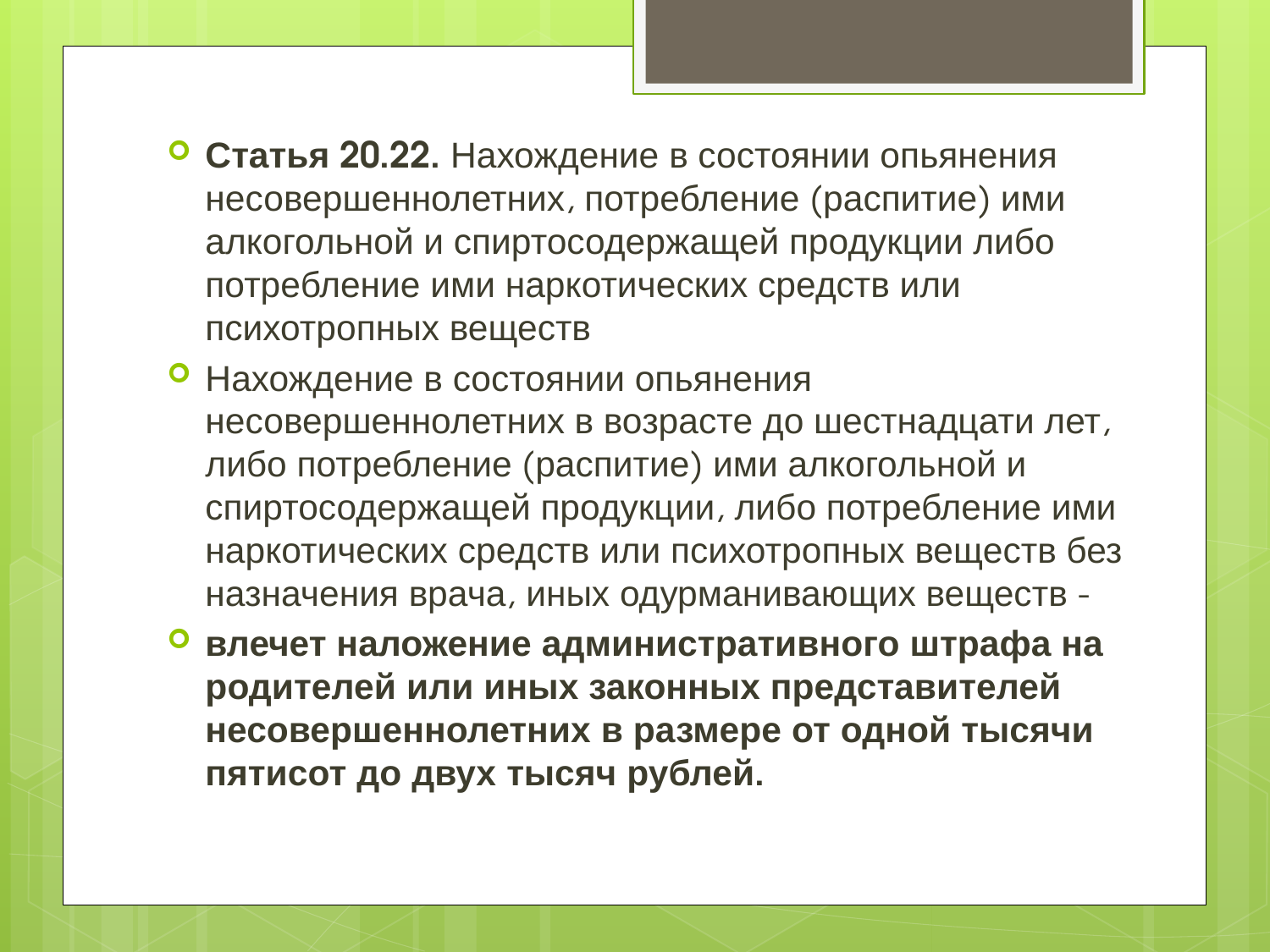

Статья 20.22. Нахождение в состоянии опьянения несовершеннолетних, потребление (распитие) ими алкогольной и спиртосодержащей продукции либо потребление ими наркотических средств или психотропных веществ
Нахождение в состоянии опьянения несовершеннолетних в возрасте до шестнадцати лет, либо потребление (распитие) ими алкогольной и спиртосодержащей продукции, либо потребление ими наркотических средств или психотропных веществ без назначения врача, иных одурманивающих веществ -
влечет наложение административного штрафа на родителей или иных законных представителей несовершеннолетних в размере от одной тысячи пятисот до двух тысяч рублей.

#